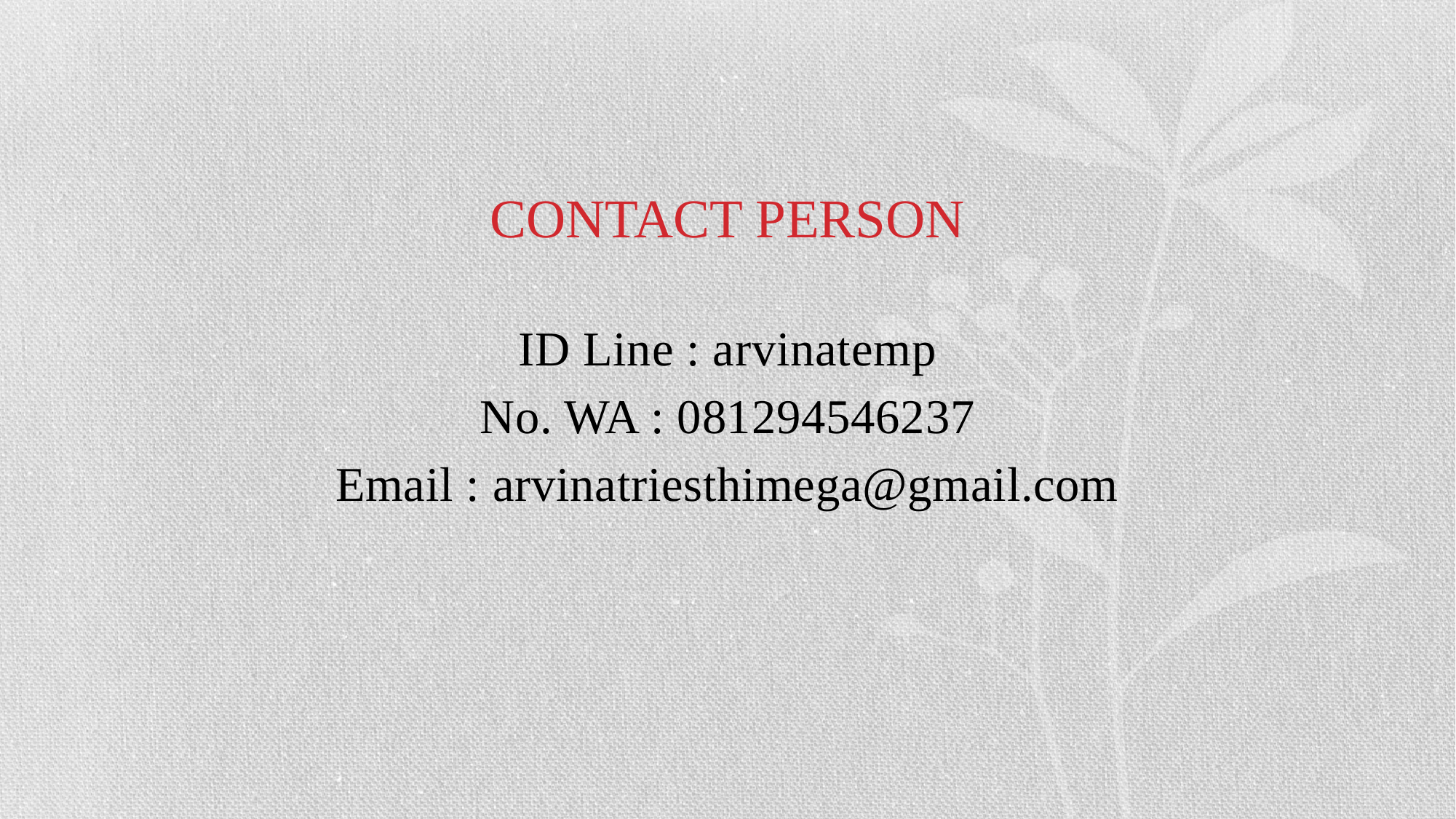

# CONTACT PERSON
ID Line : arvinatemp
No. WA : 081294546237
Email : arvinatriesthimega@gmail.com